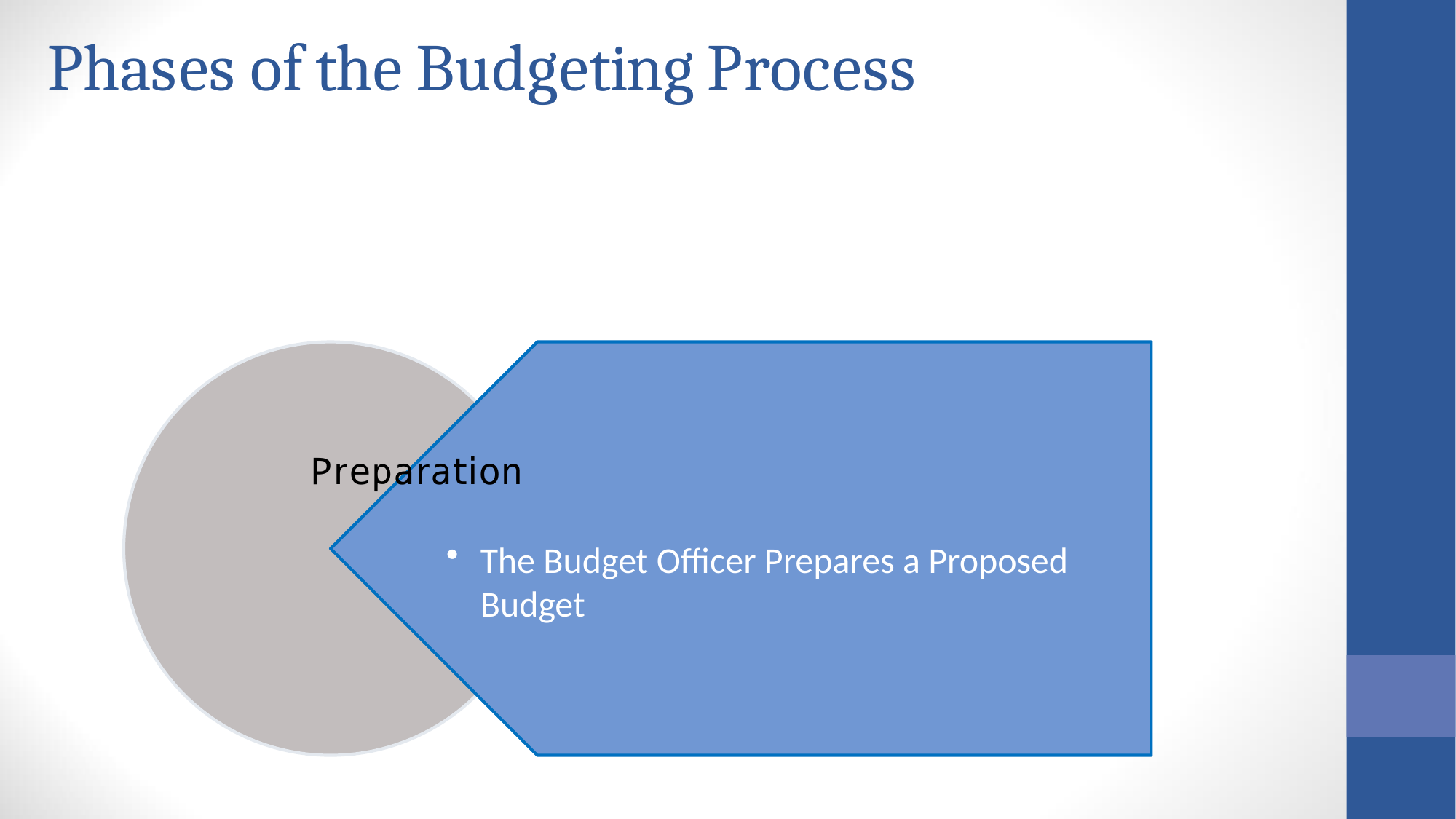

Phases of the Budgeting Process
The Budget Officer Prepares a Proposed Budget
Preparation